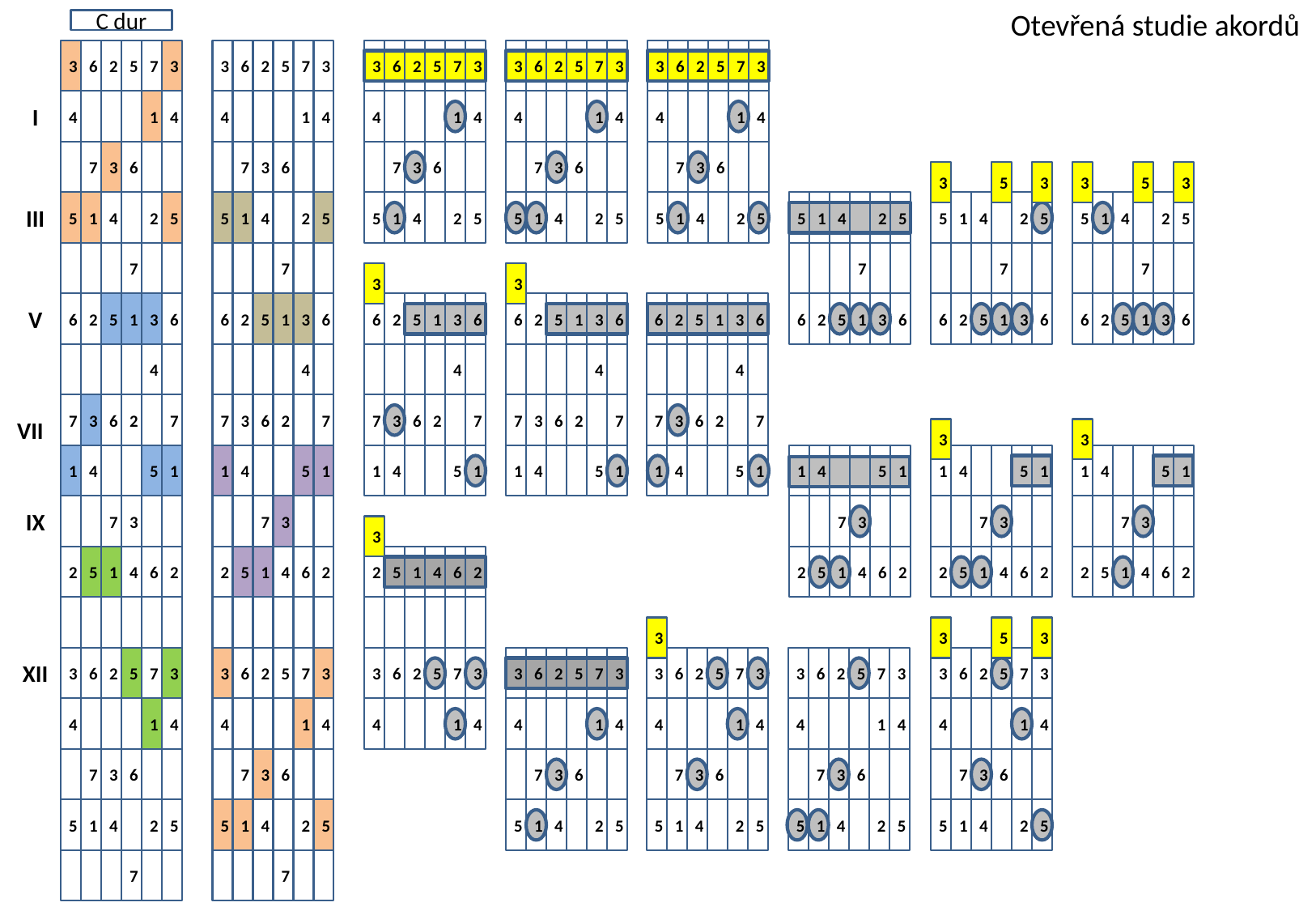

Otevřená studie akordů
C dur
3
6
2
5
7
3
3
6
2
5
7
3
3
6
2
5
7
3
3
6
2
5
7
3
3
6
2
5
7
3

I
4

1
4
4

1
4
4

1
4
4

1
4
4

1
4

7
3
6

7
3
6

7
3
6

7
3
6

7
3
6

3
5
3
3
5
3
III
5
1
4

2
5
5
1
4

2
5
5
1
4

2
5
5
1
4

2
5
5
1
4

2
5
5
1
4

2
5
5
1
4

2
5
5
1
4

2
5

7

7

7

7

7

3
3
V
6
2
5
1
3
6
6
2
5
1
3
6
6
2
5
1
3
6
6
2
5
1
3
6
6
2
5
1
3
6
6
2
5
1
3
6
6
2
5
1
3
6
6
2
5
1
3
6

4

4

4

4

4

7
3
6
2

7
7
3
6
2

7
7
3
6
2

7
7
3
6
2

7
7
3
6
2

7
VII

3
3
1
4

5
1
1
4

5
1
1
4

5
1
1
4

5
1
1
4

5
1
1
4

5
1
1
4

5
1
1
4

5
1

IX

7
3

7
3

7
3

7
3

7
3

3
2
5
1
4
6
2
2
5
1
4
6
2
2
5
1
4
6
2
2
5
1
4
6
2
2
5
1
4
6
2
2
5
1
4
6
2

3
3
5
3
XII
3
6
2
5
7
3
3
6
2
5
7
3
3
6
2
5
7
3
3
6
2
5
7
3
3
6
2
5
7
3
3
6
2
5
7
3
3
6
2
5
7
3

4

1
4
4

1
4
4

1
4
4

1
4
4

1
4
4

1
4
4

1
4

7
3
6

7
3
6

7
3
6

7
3
6

7
3
6

7
3
6

5
1
4

2
5
5
1
4

2
5
5
1
4

2
5
5
1
4

2
5
5
1
4

2
5
5
1
4

2
5

7

7